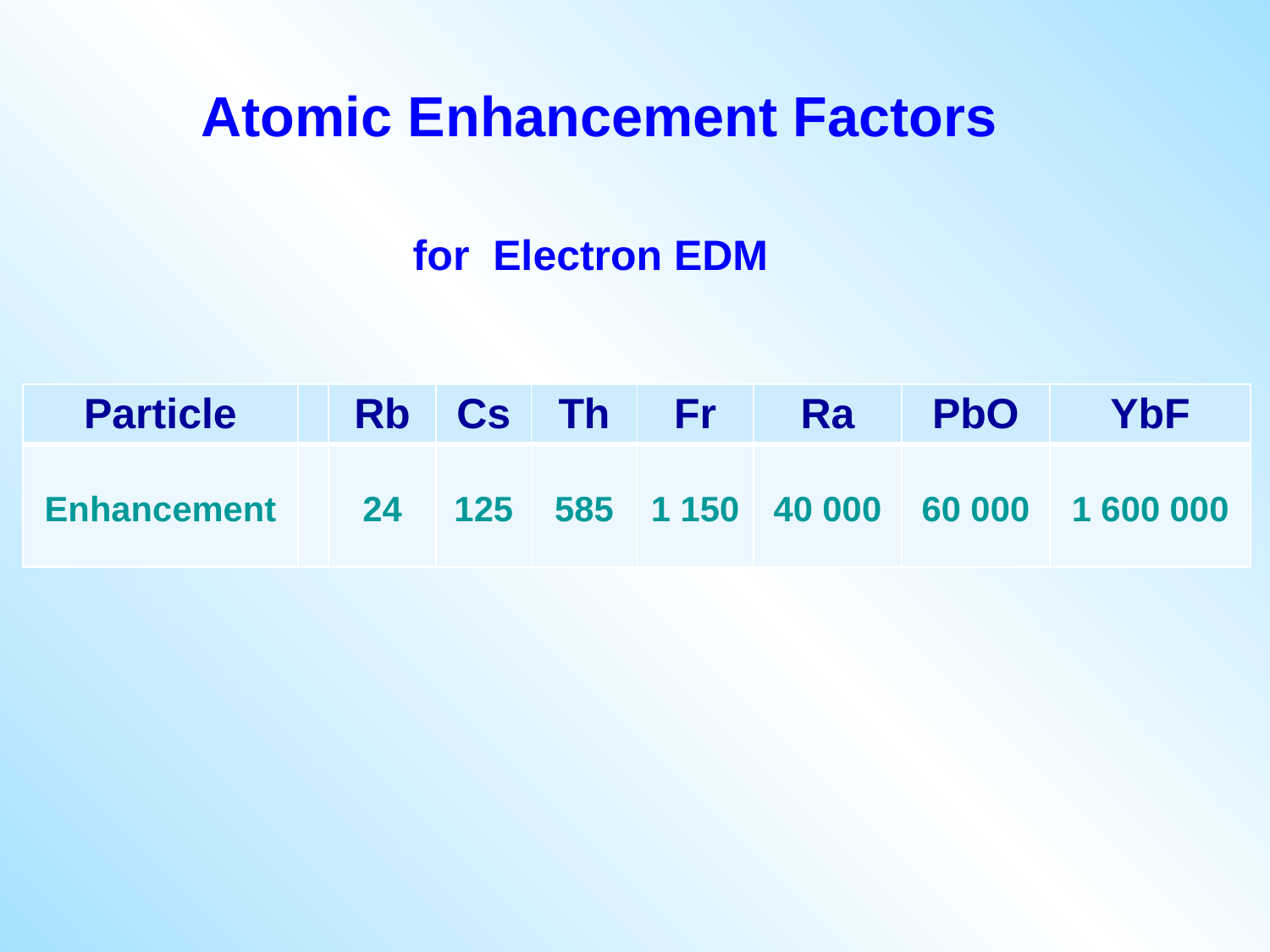

Atomic Enhancement Factors
for  Electron EDM
| Particle |  | Rb | Cs | Th | Fr | Ra | PbO | YbF |
| --- | --- | --- | --- | --- | --- | --- | --- | --- |
| Enhancement |  | 24 | 125 | 585 | 1 150 | 40 000 | 60 000 | 1 600 000 |